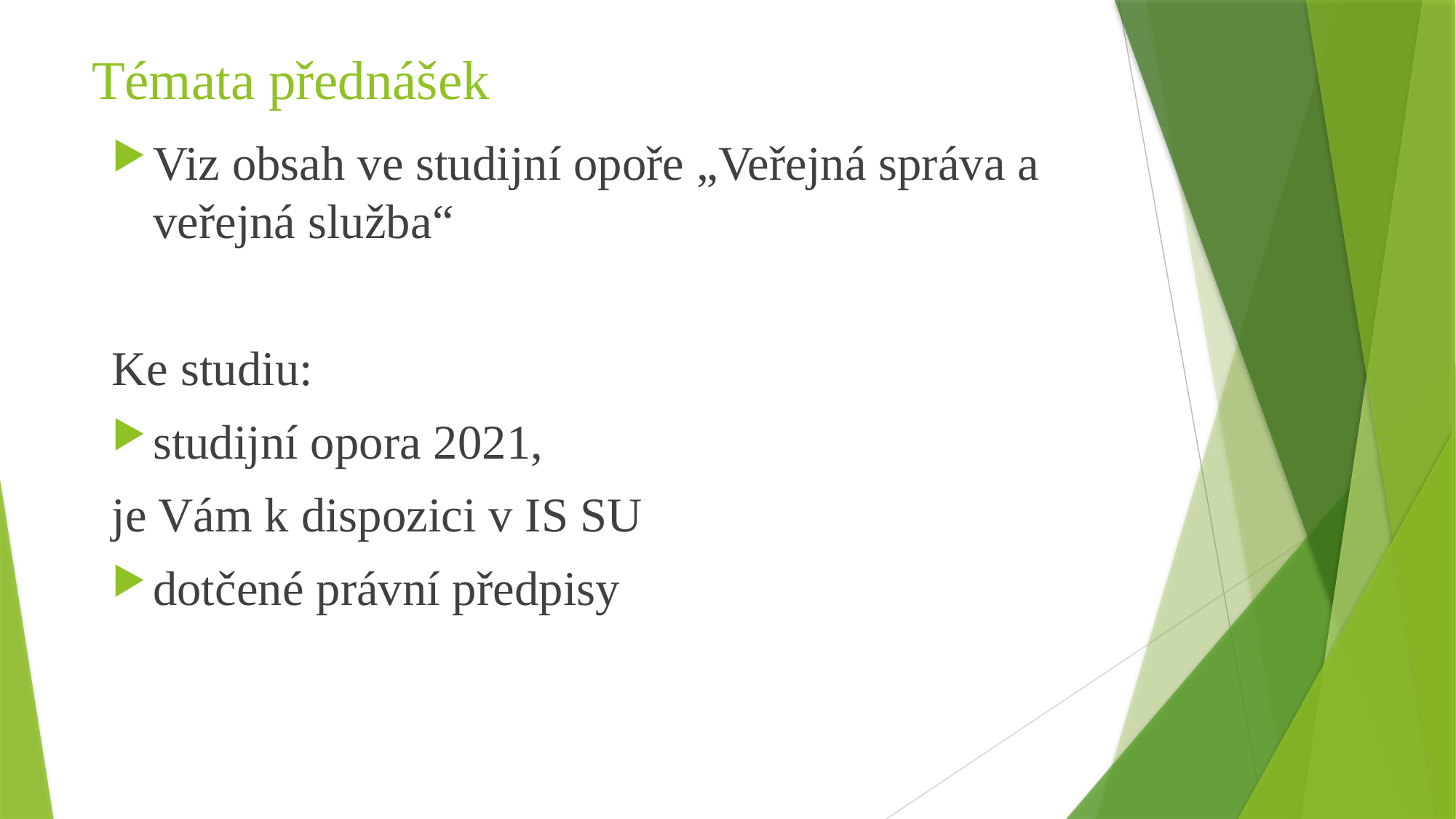

# Témata přednášek
Viz obsah ve studijní opoře „Veřejná správa a veřejná služba“

Ke studiu:
studijní opora 2021,
je Vám k dispozici v IS SU
dotčené právní předpisy